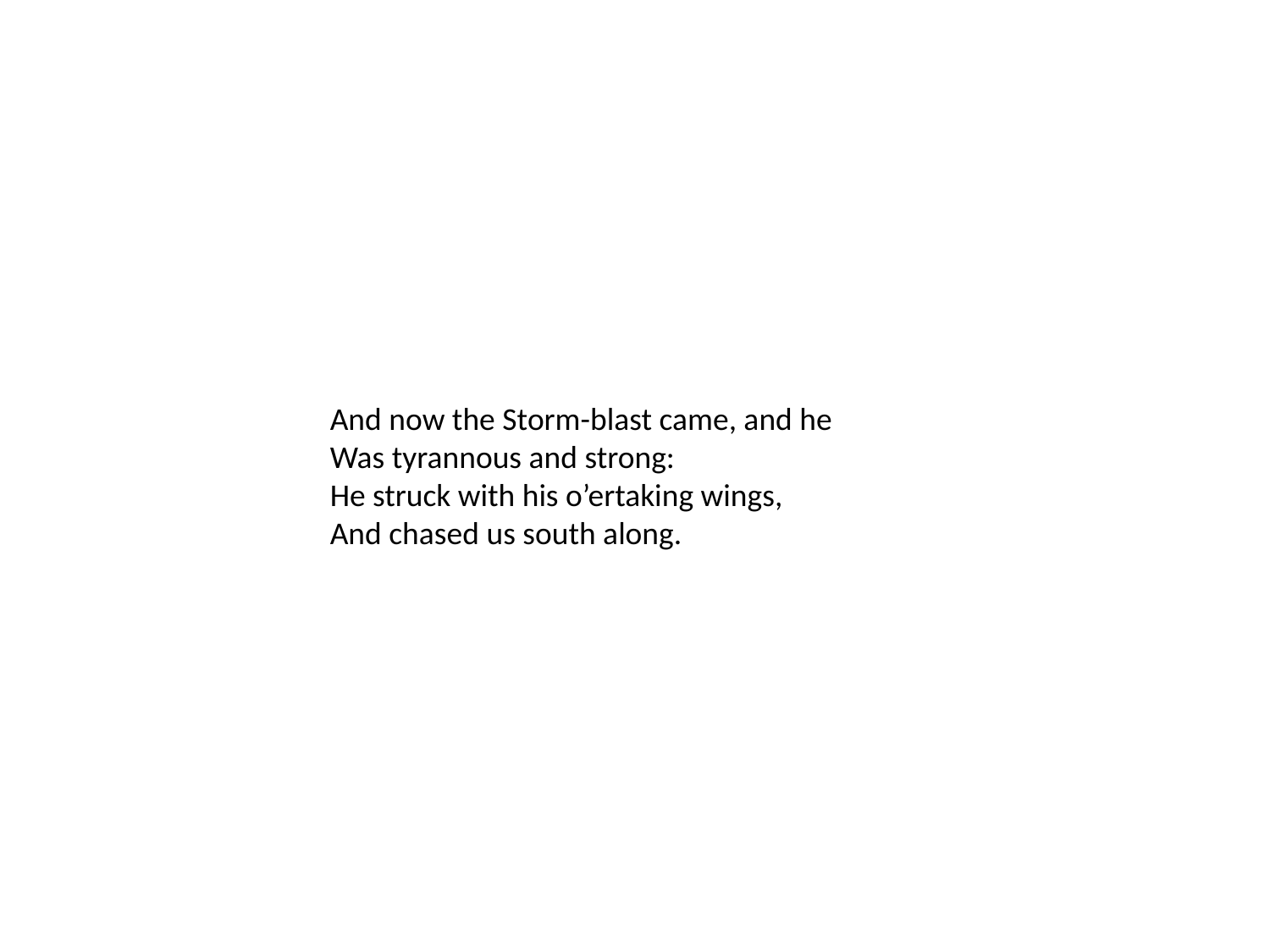

#

And now the Storm-blast came, and he
Was tyrannous and strong:
He struck with his o’ertaking wings,
And chased us south along.